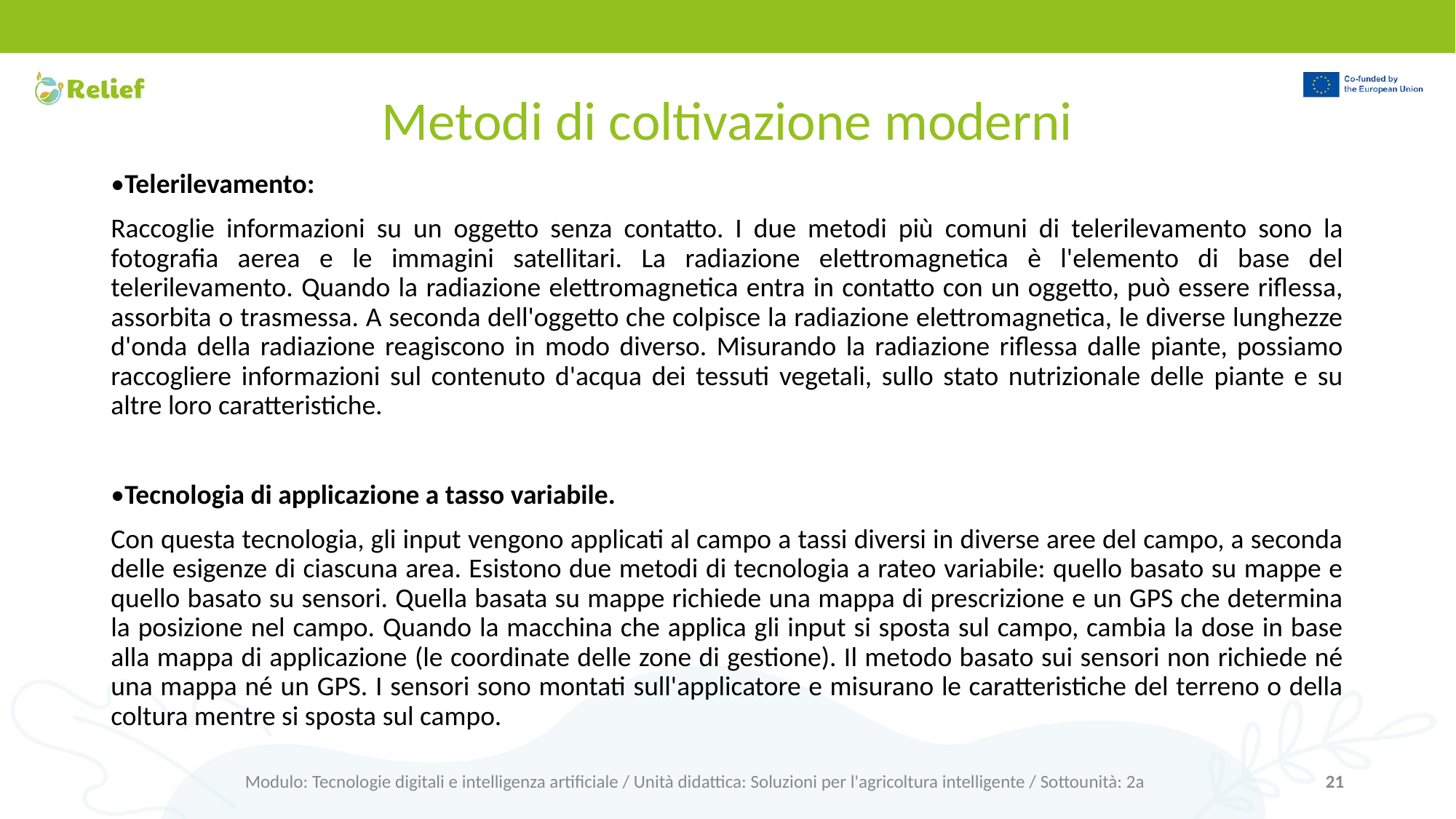

# Metodi di coltivazione moderni
•Telerilevamento:
Raccoglie informazioni su un oggetto senza contatto. I due metodi più comuni di telerilevamento sono la fotografia aerea e le immagini satellitari. La radiazione elettromagnetica è l'elemento di base del telerilevamento. Quando la radiazione elettromagnetica entra in contatto con un oggetto, può essere riflessa, assorbita o trasmessa. A seconda dell'oggetto che colpisce la radiazione elettromagnetica, le diverse lunghezze d'onda della radiazione reagiscono in modo diverso. Misurando la radiazione riflessa dalle piante, possiamo raccogliere informazioni sul contenuto d'acqua dei tessuti vegetali, sullo stato nutrizionale delle piante e su altre loro caratteristiche.

•Tecnologia di applicazione a tasso variabile.
Con questa tecnologia, gli input vengono applicati al campo a tassi diversi in diverse aree del campo, a seconda delle esigenze di ciascuna area. Esistono due metodi di tecnologia a rateo variabile: quello basato su mappe e quello basato su sensori. Quella basata su mappe richiede una mappa di prescrizione e un GPS che determina la posizione nel campo. Quando la macchina che applica gli input si sposta sul campo, cambia la dose in base alla mappa di applicazione (le coordinate delle zone di gestione). Il metodo basato sui sensori non richiede né una mappa né un GPS. I sensori sono montati sull'applicatore e misurano le caratteristiche del terreno o della coltura mentre si sposta sul campo.
Modulo: Tecnologie digitali e intelligenza artificiale / Unità didattica: Soluzioni per l'agricoltura intelligente / Sottounità: 2a
21